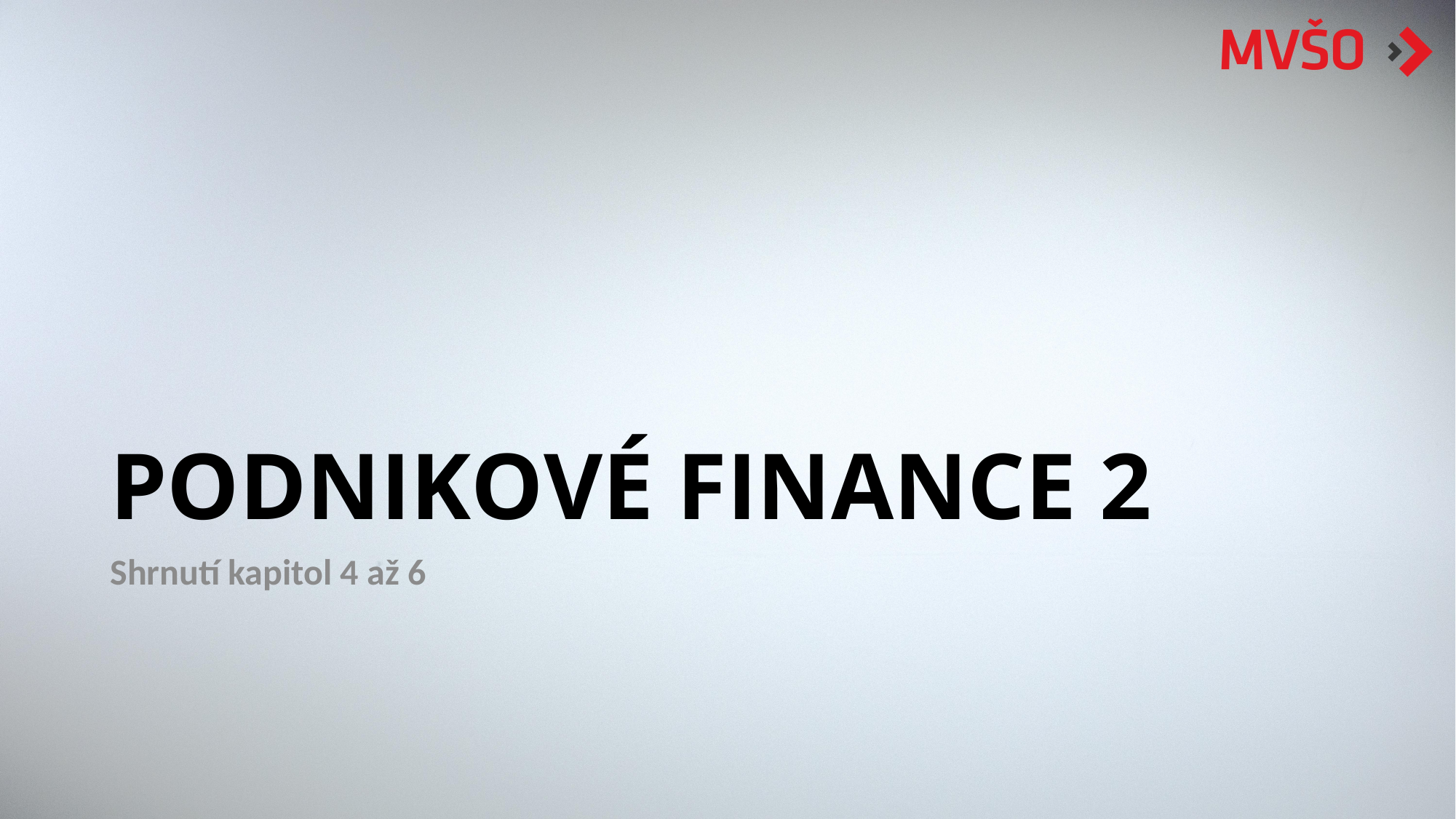

# PODNIKOVÉ FINANCE 2
Shrnutí kapitol 4 až 6